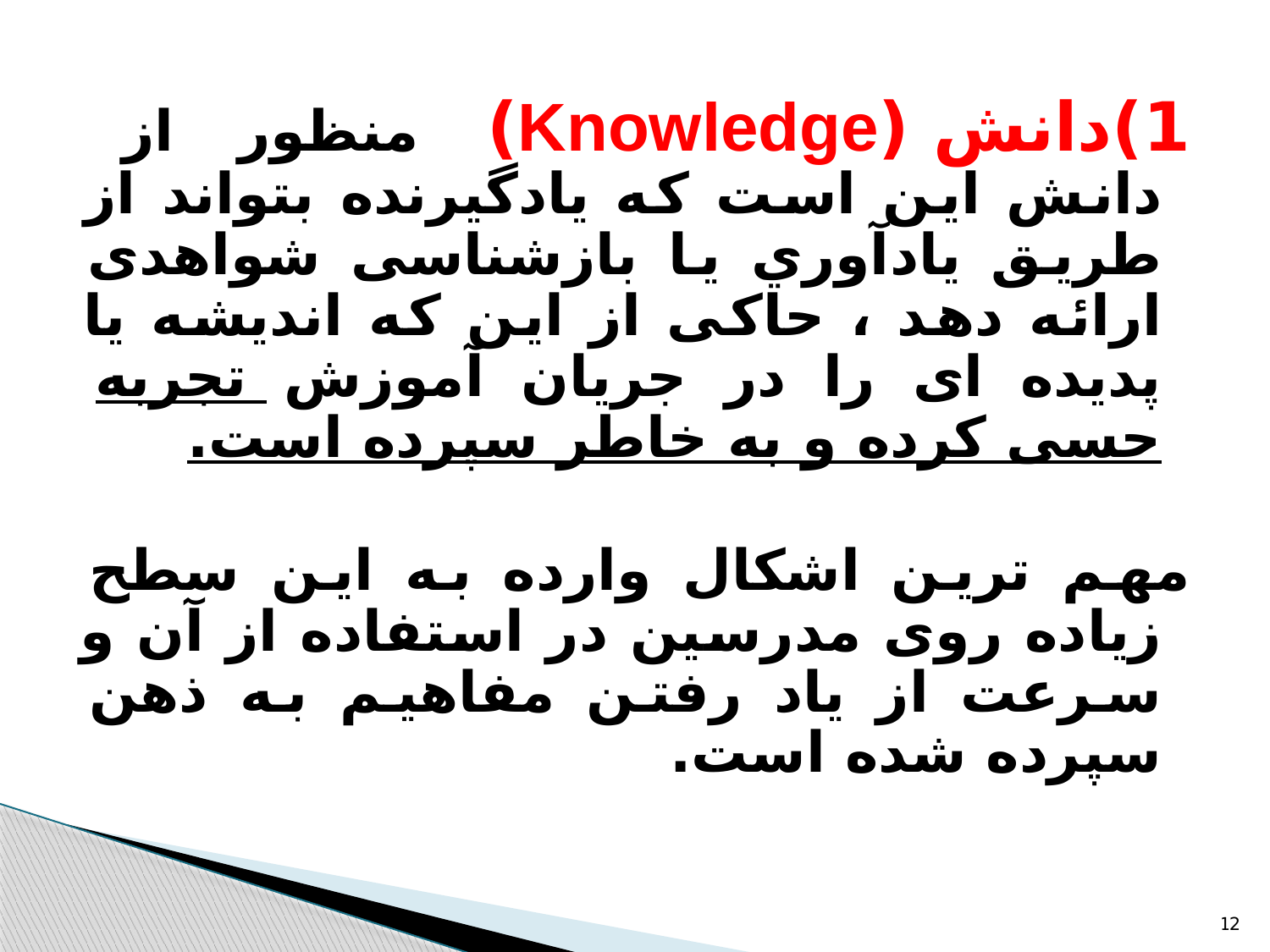

1)دانش (Knowledge) منظور از دانش این است که یادگیرنده بتواند از طریق يادآوري یا بازشناسی شواهدی ارائه دهد ، حاکی از این که اندیشه یا پدیده ای را در جریان آموزش تجربه حسی کرده و به خاطر سپرده است.

مهم ترین اشکال وارده به این سطح زیاده روی مدرسین در استفاده از آن و سرعت از یاد رفتن مفاهیم به ذهن سپرده شده است.
12